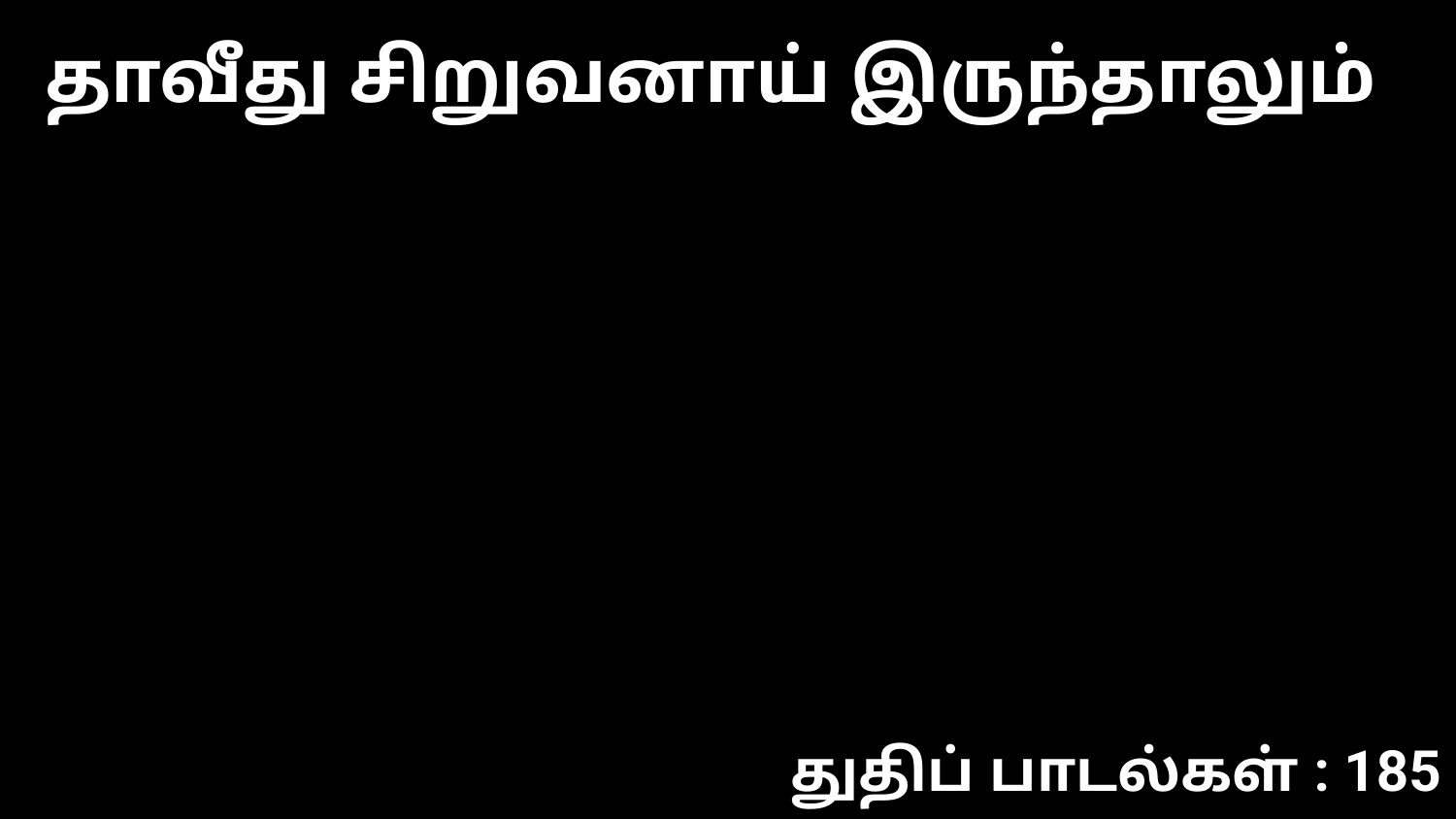

தாவீது சிறுவனாய் இருந்தாலும்
துதிப் பாடல்கள் : 185